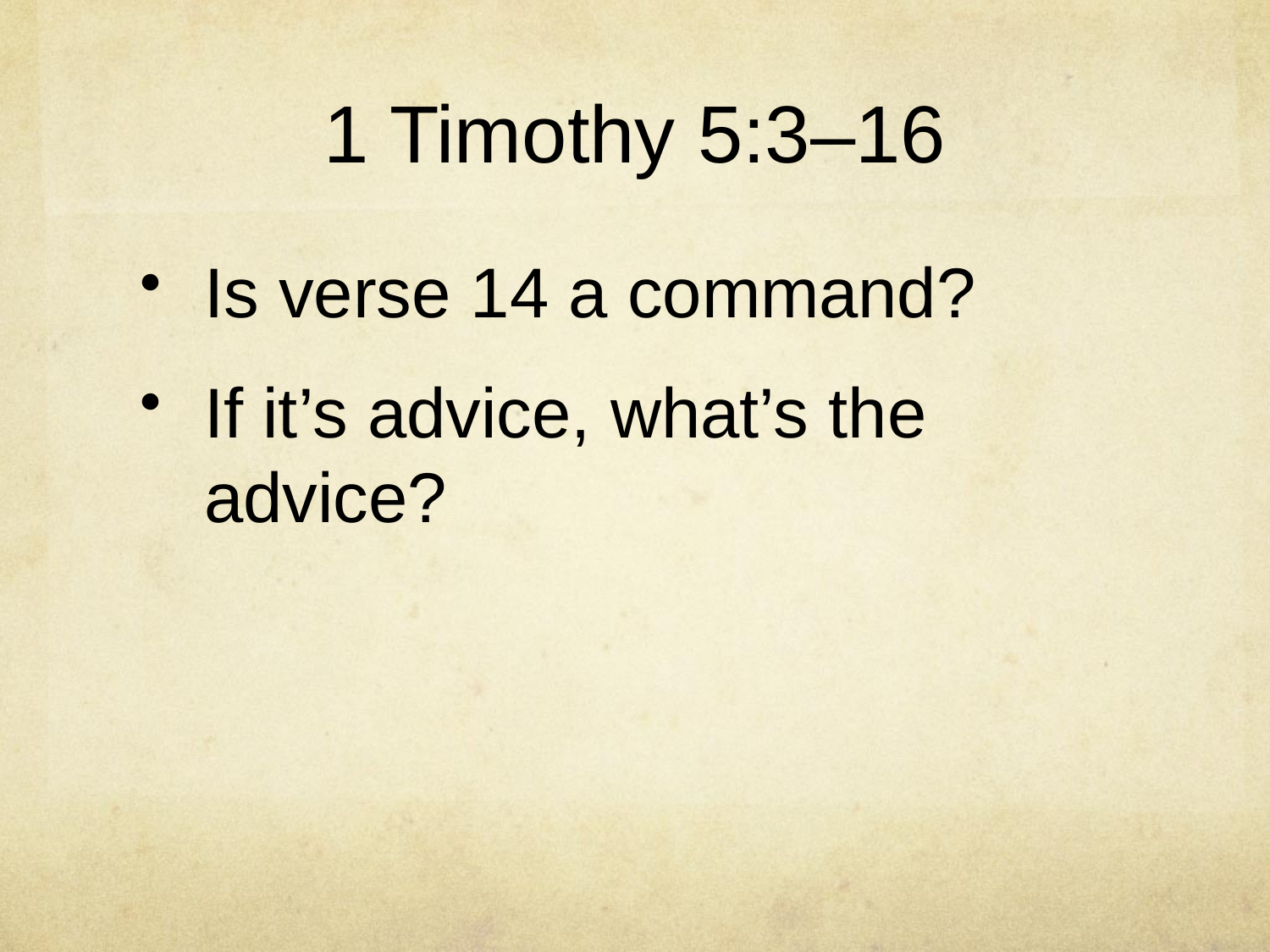

# 1 Timothy 5:3–16
Is verse 14 a command?
If it’s advice, what’s the advice?